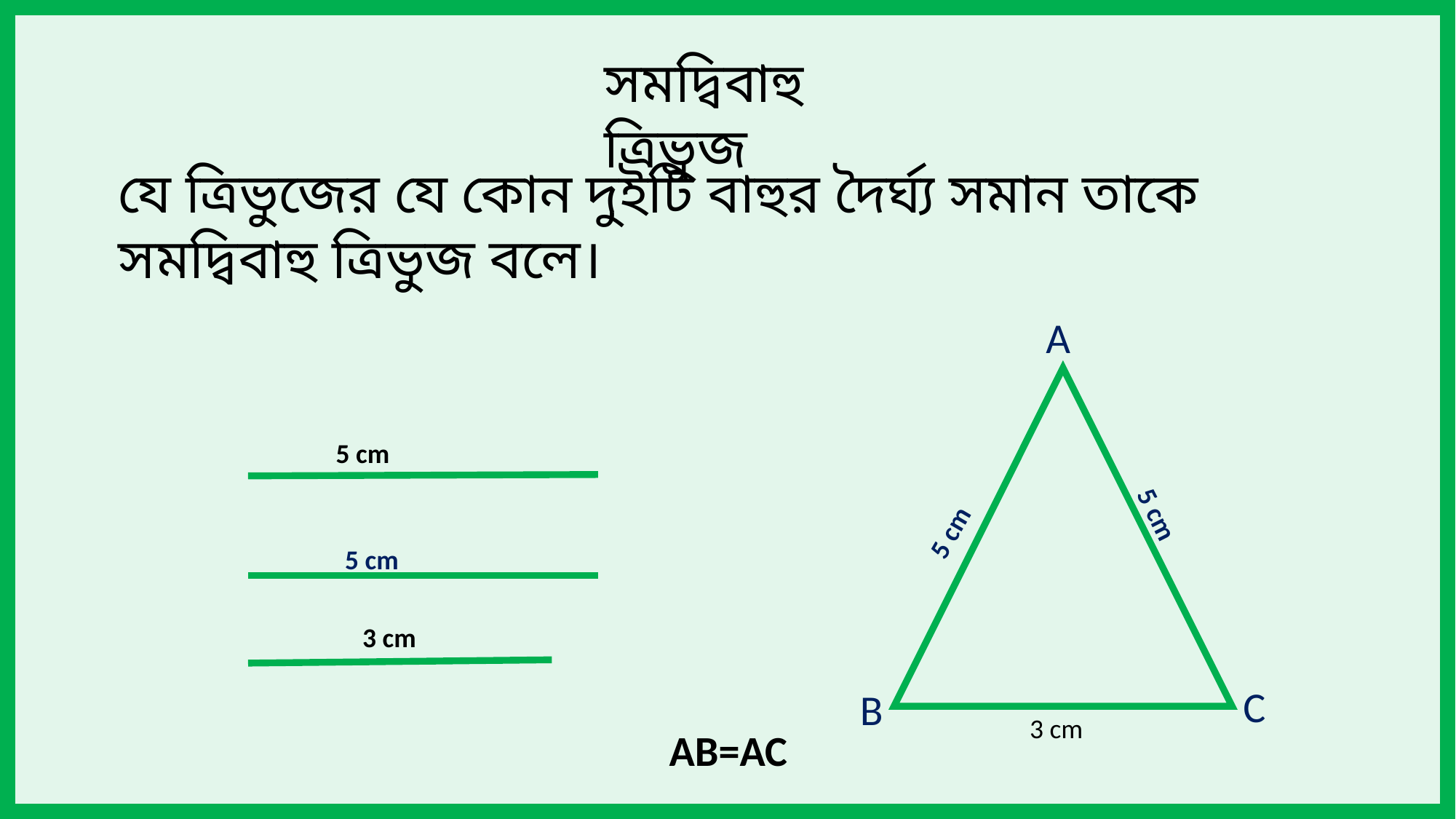

সমদ্বিবাহু ত্রিভুজ
যে ত্রিভুজের যে কোন দুইটি বাহুর দৈর্ঘ্য সমান তাকে সমদ্বিবাহু ত্রিভুজ বলে।
A

5 cm
5 cm
3 cm
5 cm
5 cm
3 cm
C
B
AB=AC